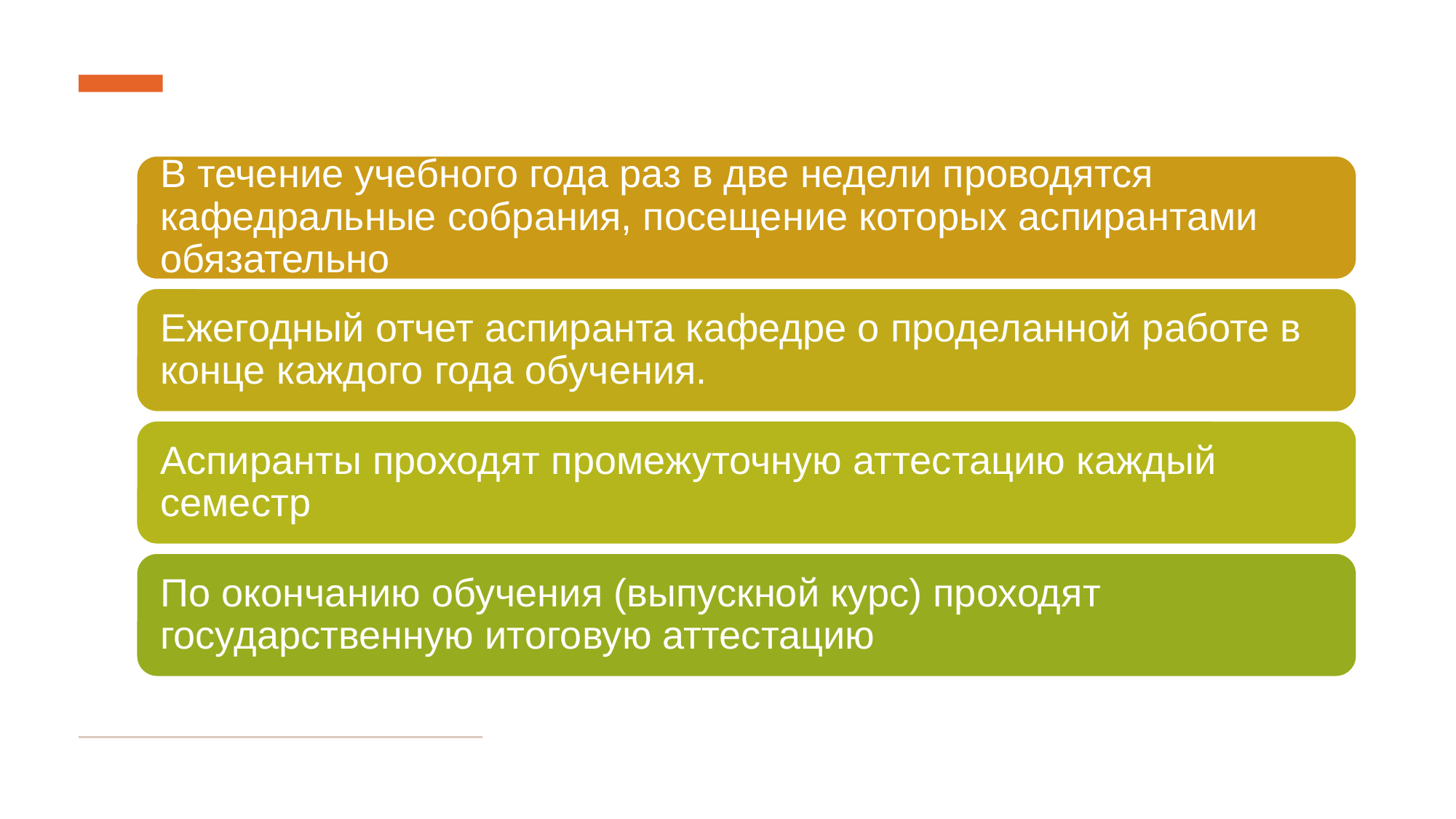

В течение учебного года раз в две недели проводятся кафедральные собрания, посещение которых аспирантами обязательно
Ежегодный отчет аспиранта кафедре о проделанной работе в конце каждого года обучения.
Аспиранты проходят промежуточную аттестацию каждый семестр
По окончанию обучения (выпускной курс) проходят государственную итоговую аттестацию